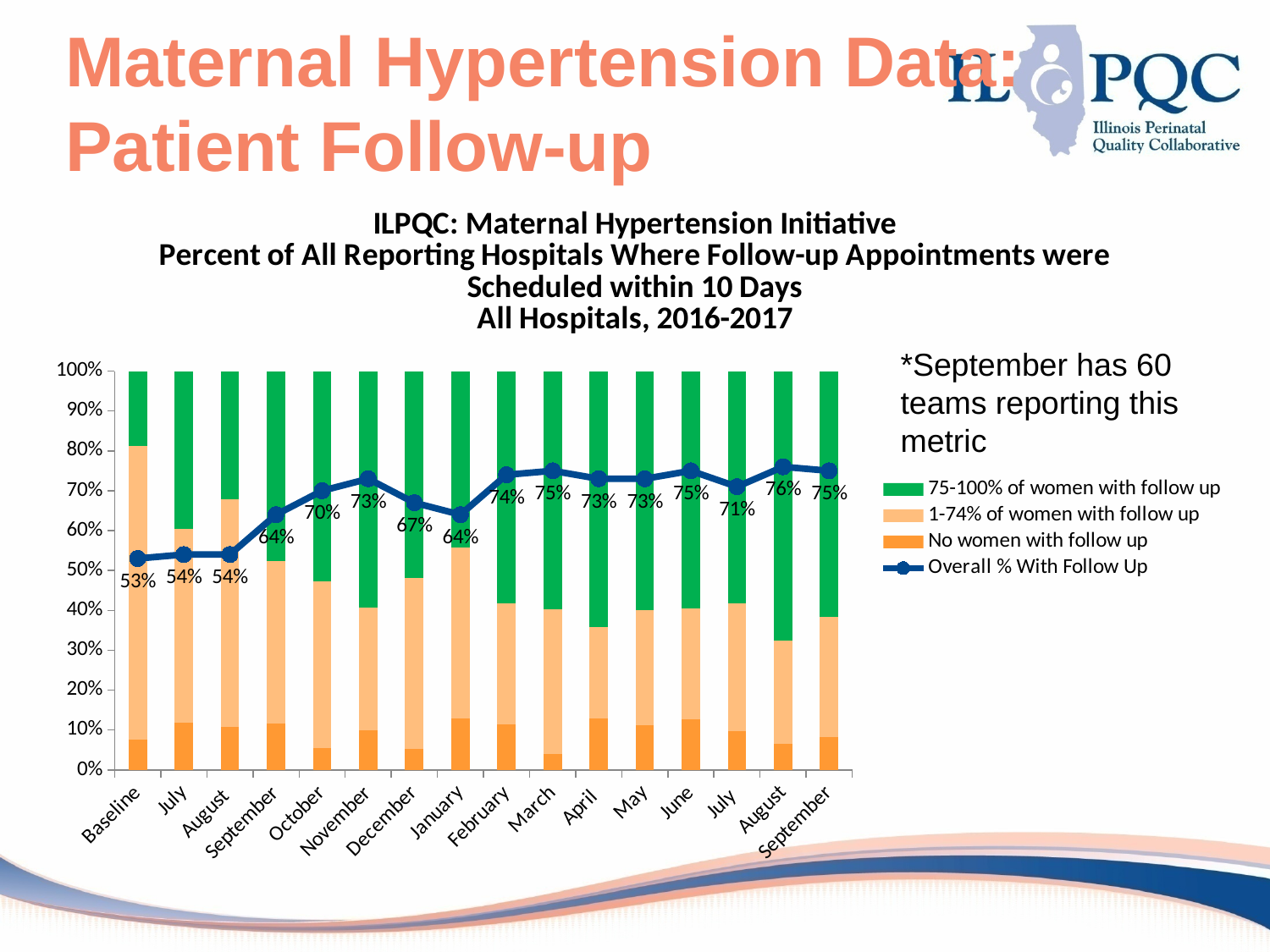

# Maternal Hypertension Data: Patient Follow-up

### Chart: ILPQC: Maternal Hypertension Initiative
Percent of All Reporting Hospitals Where Follow-up Appointments were Scheduled within 10 Days
All Hospitals, 2016-2017

| Category | No women with follow up | 1-74% of women with follow up | 75-100% of women with follow up | Overall % With Follow Up |
|---|---|---|---|---|
| Baseline | 0.075 | 0.7375 | 0.1875 | 0.53 |
| July | 0.11842105263157894 | 0.4868421052631579 | 0.7894736842105263 | 0.54 |
| August  | 0.10714285714285714 | 0.5714285714285714 | 0.32142857142857145 | 0.54 |
| September | 0.11627906976744186 | 0.4069767441860465 | 0.47674418604651164 | 0.64 |
| October | 0.05405405405405406 | 0.4189189189189189 | 0.527027027027027 | 0.7 |
| November | 0.09876543209876543 | 0.30864197530864196 | 0.5925925925925926 | 0.73 |
| December | 0.05194805194805195 | 0.42857142857142855 | 0.5194805194805194 | 0.67 |
| January | 0.12987012987012986 | 0.42857142857142855 | 0.44155844155844154 | 0.64 |
| February | 0.11392405063291139 | 0.3037974683544304 | 0.5822784810126582 | 0.74 |
| March | 0.03896103896103896 | 0.36363636363636365 | 0.5974025974025974 | 0.75 |
| April  | 0.1282051282051282 | 0.23076923076923078 | 0.6410256410256411 | 0.73 |
| May | 0.1125 | 0.2875 | 0.6 | 0.73 |
| June | 0.12658227848101267 | 0.27848101265822783 | 0.5949367088607594 | 0.75 |
| July  | 0.09722222222222222 | 0.3194444444444444 | 0.5833333333333334 | 0.71 |
| August | 0.06493506493506493 | 0.2597402597402597 | 0.6753246753246753 | 0.76 |
| September | 0.08333333333333333 | 0.3 | 0.6166666666666667 | 0.75 |
*September has 60 teams reporting this metric